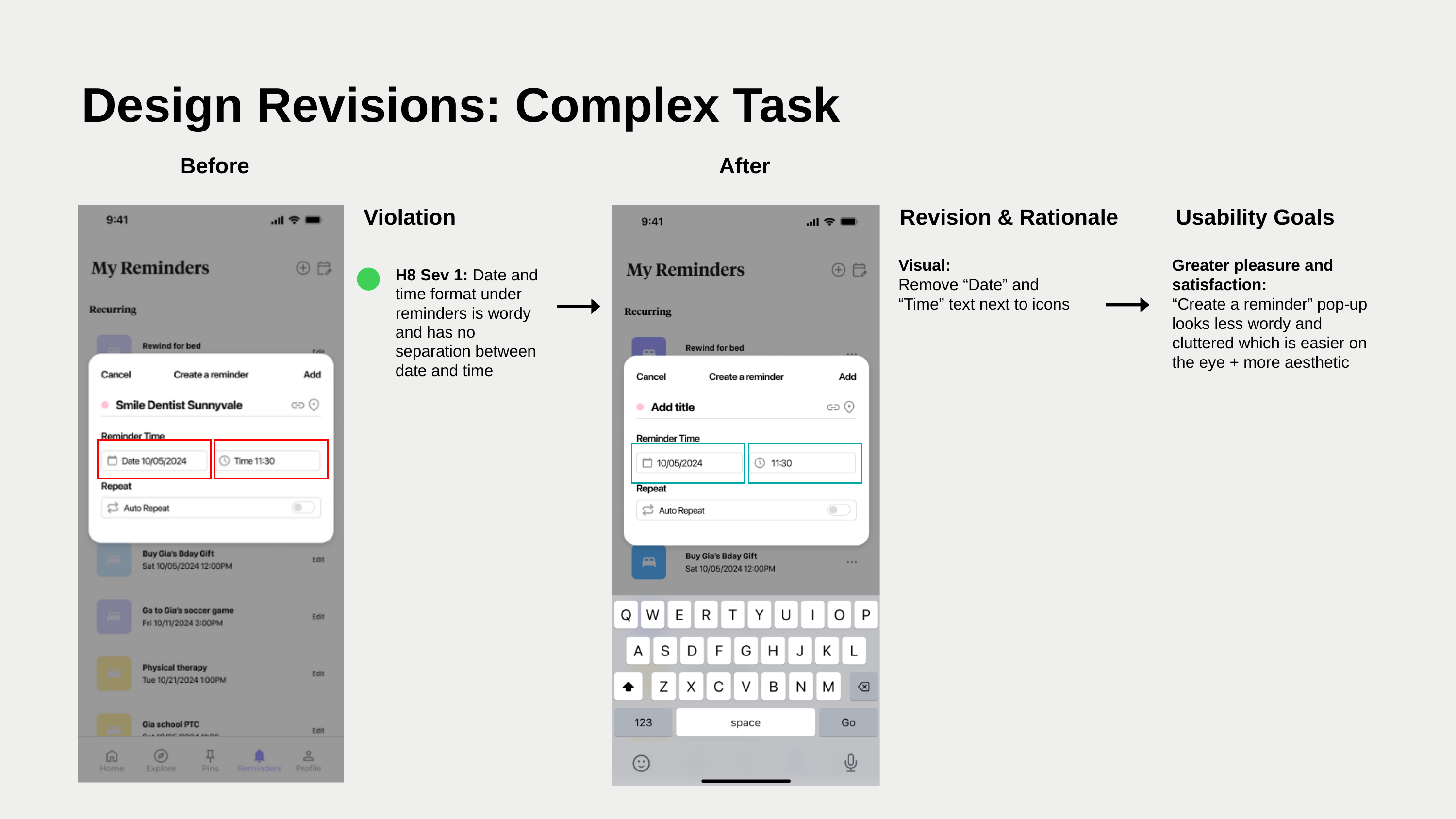

Design Revisions: Complex Task
Before
After
Violation
Revision & Rationale
Usability Goals

Visual:
Remove “Date” and “Time” text next to icons
Greater pleasure and satisfaction:
“Create a reminder” pop-up looks less wordy and cluttered which is easier on the eye + more aesthetic

H8 Sev 1: Date and time format under reminders is wordy and has no separation between date and time